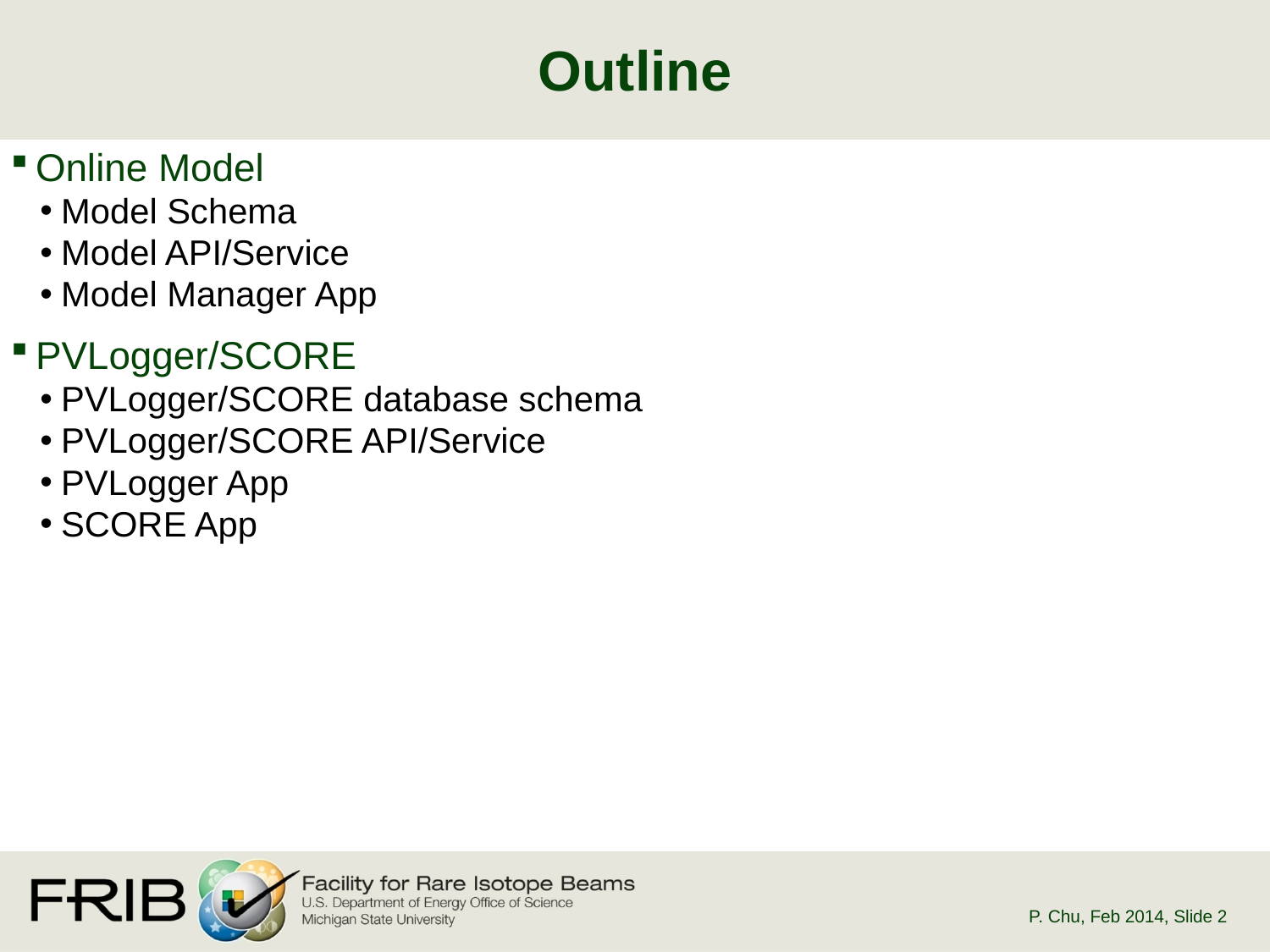

# Outline
Online Model
Model Schema
Model API/Service
Model Manager App
PVLogger/SCORE
PVLogger/SCORE database schema
PVLogger/SCORE API/Service
PVLogger App
SCORE App
P. Chu, Feb 2014
, Slide 2